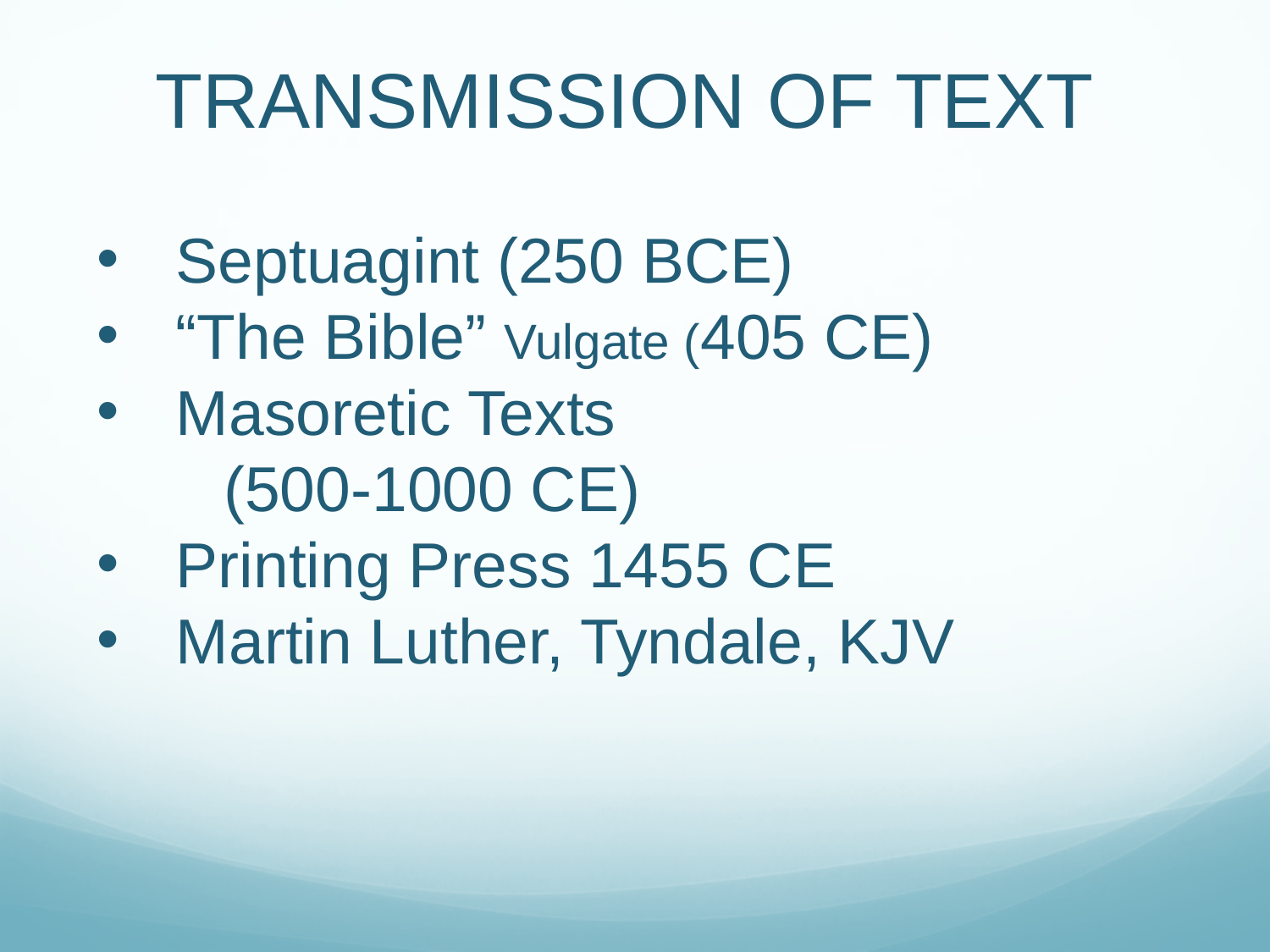

TRANSMISSION OF TEXT

Septuagint (250 BCE)
“The Bible” Vulgate (405 CE)
Masoretic Texts
	(500-1000 CE)
Printing Press 1455 CE
Martin Luther, Tyndale, KJV